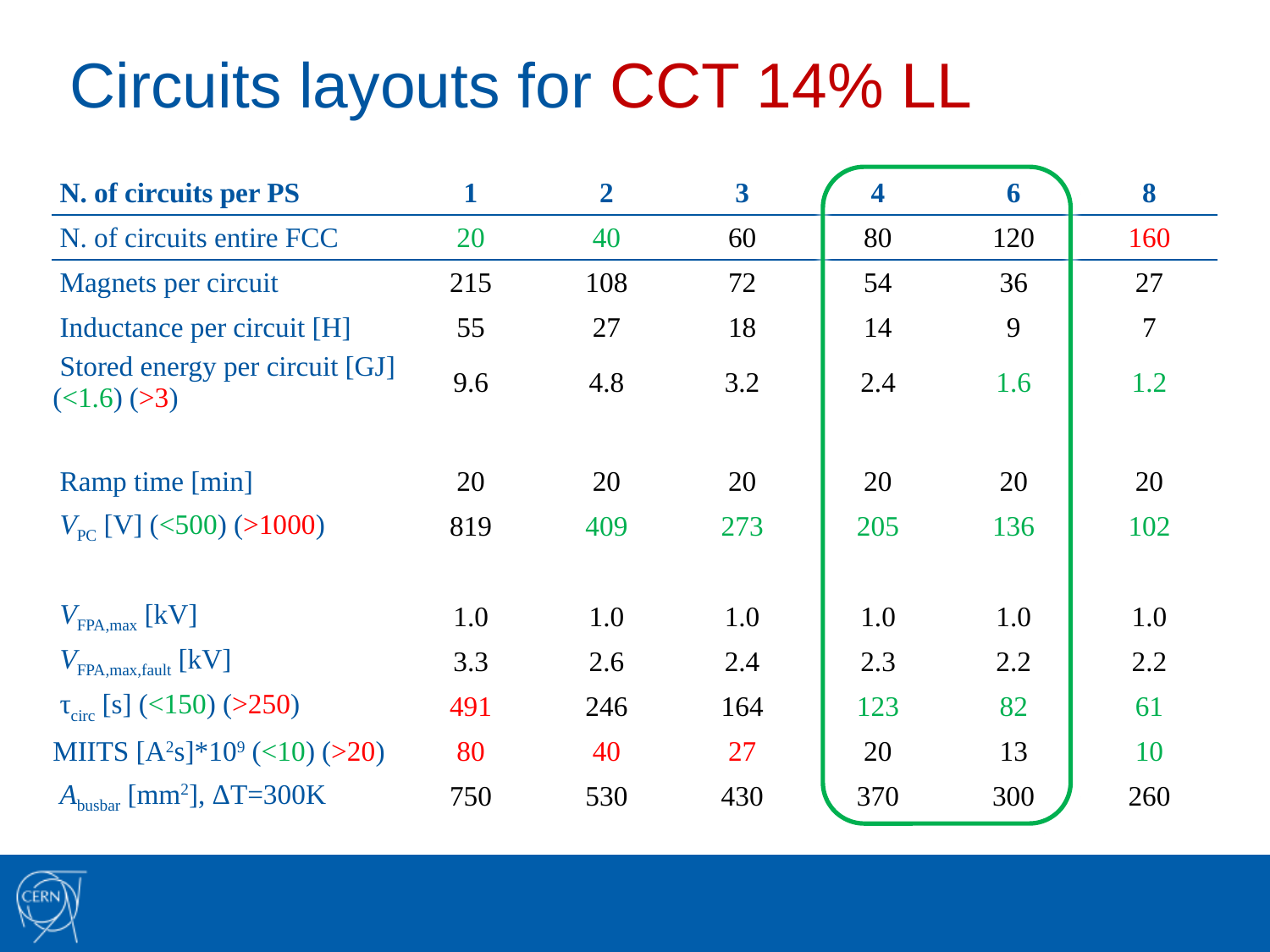

# Circuits layouts for CCT 14% LL

| N. of circuits per PS | 1 | 2 | 3 | 4 | 6 | 8 |
| --- | --- | --- | --- | --- | --- | --- |
| N. of circuits entire FCC | 20 | 40 | 60 | 80 | 120 | 160 |
| Magnets per circuit | 215 | 108 | 72 | 54 | 36 | 27 |
| Inductance per circuit [H] | 55 | 27 | 18 | 14 | 9 | 7 |
| Stored energy per circuit [GJ] (<1.6) (>3) | 9.6 | 4.8 | 3.2 | 2.4 | 1.6 | 1.2 |
|  |  |  |  |  |  |  |
| Ramp time [min] | 20 | 20 | 20 | 20 | 20 | 20 |
| VPC [V] (<500) (>1000) | 819 | 409 | 273 | 205 | 136 | 102 |
|  |  |  |  |  |  |  |
| VFPA,max [kV] | 1.0 | 1.0 | 1.0 | 1.0 | 1.0 | 1.0 |
| VFPA,max,fault [kV] | 3.3 | 2.6 | 2.4 | 2.3 | 2.2 | 2.2 |
| τcirc [s] (<150) (>250) | 491 | 246 | 164 | 123 | 82 | 61 |
| MIITS [A2s]\*109 (<10) (>20) | 80 | 40 | 27 | 20 | 13 | 10 |
| Abusbar [mm2], ΔT=300K | 750 | 530 | 430 | 370 | 300 | 260 |